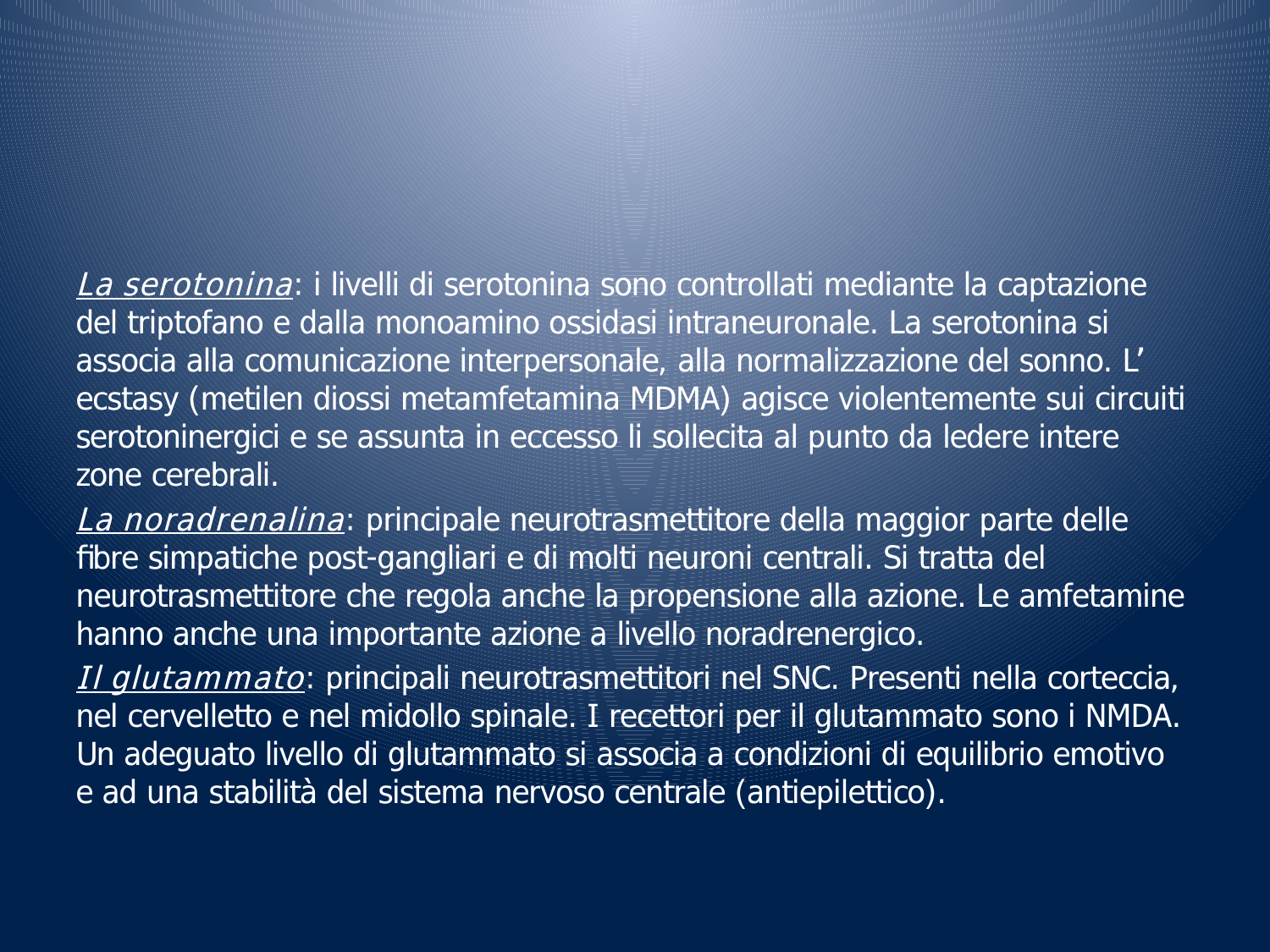

#
La serotonina: i livelli di serotonina sono controllati mediante la captazione del triptofano e dalla monoamino ossidasi intraneuronale. La serotonina si associa alla comunicazione interpersonale, alla normalizzazione del sonno. L’ ecstasy (metilen diossi metamfetamina MDMA) agisce violentemente sui circuiti serotoninergici e se assunta in eccesso li sollecita al punto da ledere intere zone cerebrali.
La noradrenalina: principale neurotrasmettitore della maggior parte delle fibre simpatiche post-gangliari e di molti neuroni centrali. Si tratta del neurotrasmettitore che regola anche la propensione alla azione. Le amfetamine hanno anche una importante azione a livello noradrenergico.
Il glutammato: principali neurotrasmettitori nel SNC. Presenti nella corteccia, nel cervelletto e nel midollo spinale. I recettori per il glutammato sono i NMDA. Un adeguato livello di glutammato si associa a condizioni di equilibrio emotivo  e ad una stabilità del sistema nervoso centrale (antiepilettico).